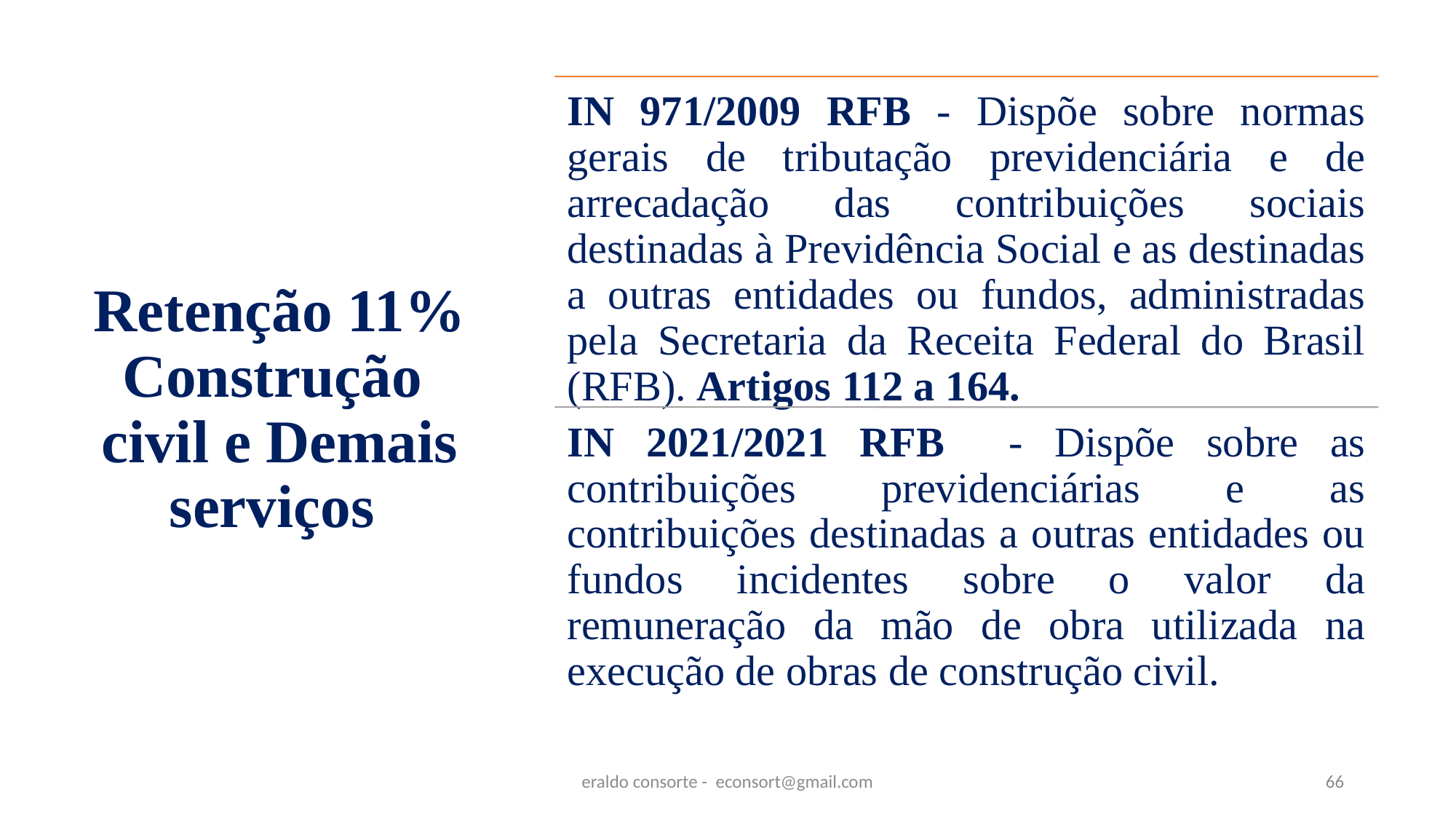

IN 971/2009 RFB - Dispõe sobre normas gerais de tributação previdenciária e de arrecadação das contribuições sociais destinadas à Previdência Social e as destinadas a outras entidades ou fundos, administradas pela Secretaria da Receita Federal do Brasil (RFB). Artigos 112 a 164.
IN 2021/2021 RFB  - Dispõe sobre as contribuições previdenciárias e as contribuições destinadas a outras entidades ou fundos incidentes sobre o valor da remuneração da mão de obra utilizada na execução de obras de construção civil.
# Retenção 11% Construção  civil e Demais serviços
eraldo consorte -  econsort@gmail.com
66